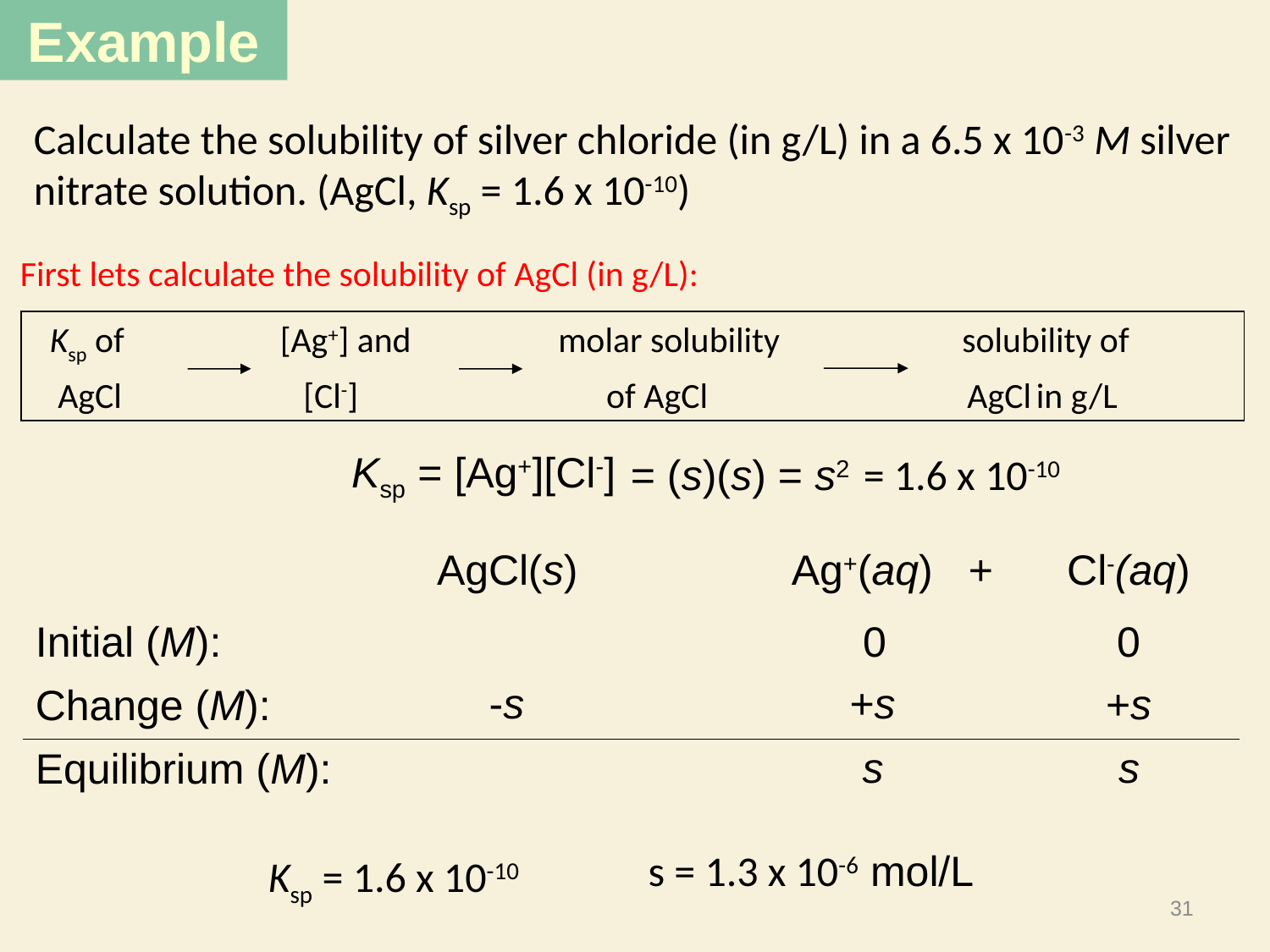

Calculate the solubility of silver chloride (in g/L) in a 6.5 x 10-3 M silver nitrate solution. (AgCl, Ksp = 1.6 x 10-10)

First lets calculate the solubility of AgCl (in g/L):
  Ksp of	[Ag+] and	molar solubility	    solubility of
   AgCl	     [Cl-]	      of AgCl	        AgCl in g/L

Ksp = [Ag+][Cl-]
= (s)(s) = s2
= 1.6 x 10-10
|  | AgCl(s) |  | Ag+(aq) + | Cl-(aq) |
| --- | --- | --- | --- | --- |
| Initial (M): |  |  | 0 | 0 |
| Change (M): |  |  |  |  |
| Equilibrium (M): |  |  |  |  |
+s
-s
+s
s
s
s = 1.3 x 10-6 mol/L
Ksp = 1.6 x 10-10
31